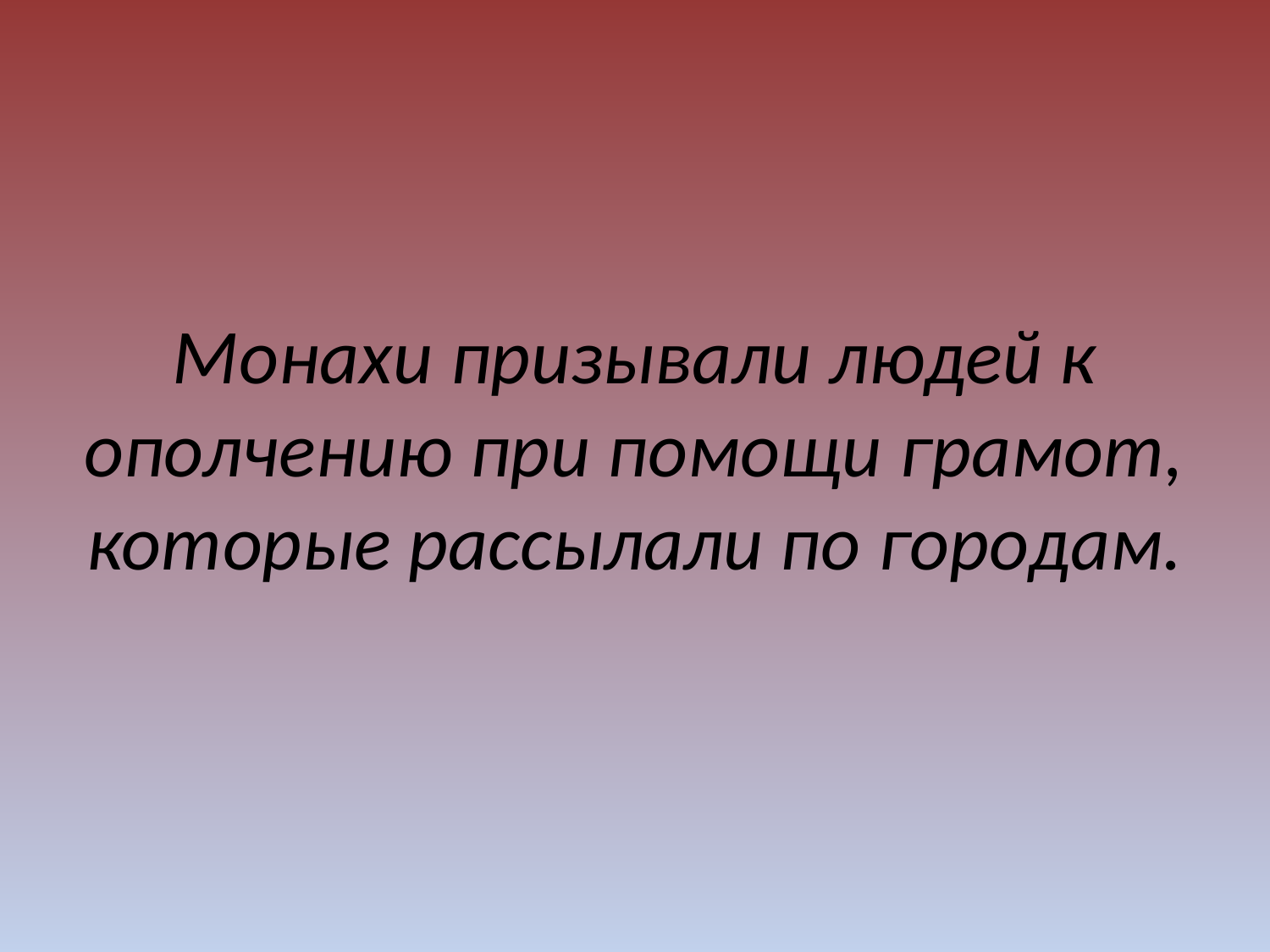

# Монахи призывали людей к ополчению при помощи грамот, которые рассылали по городам.